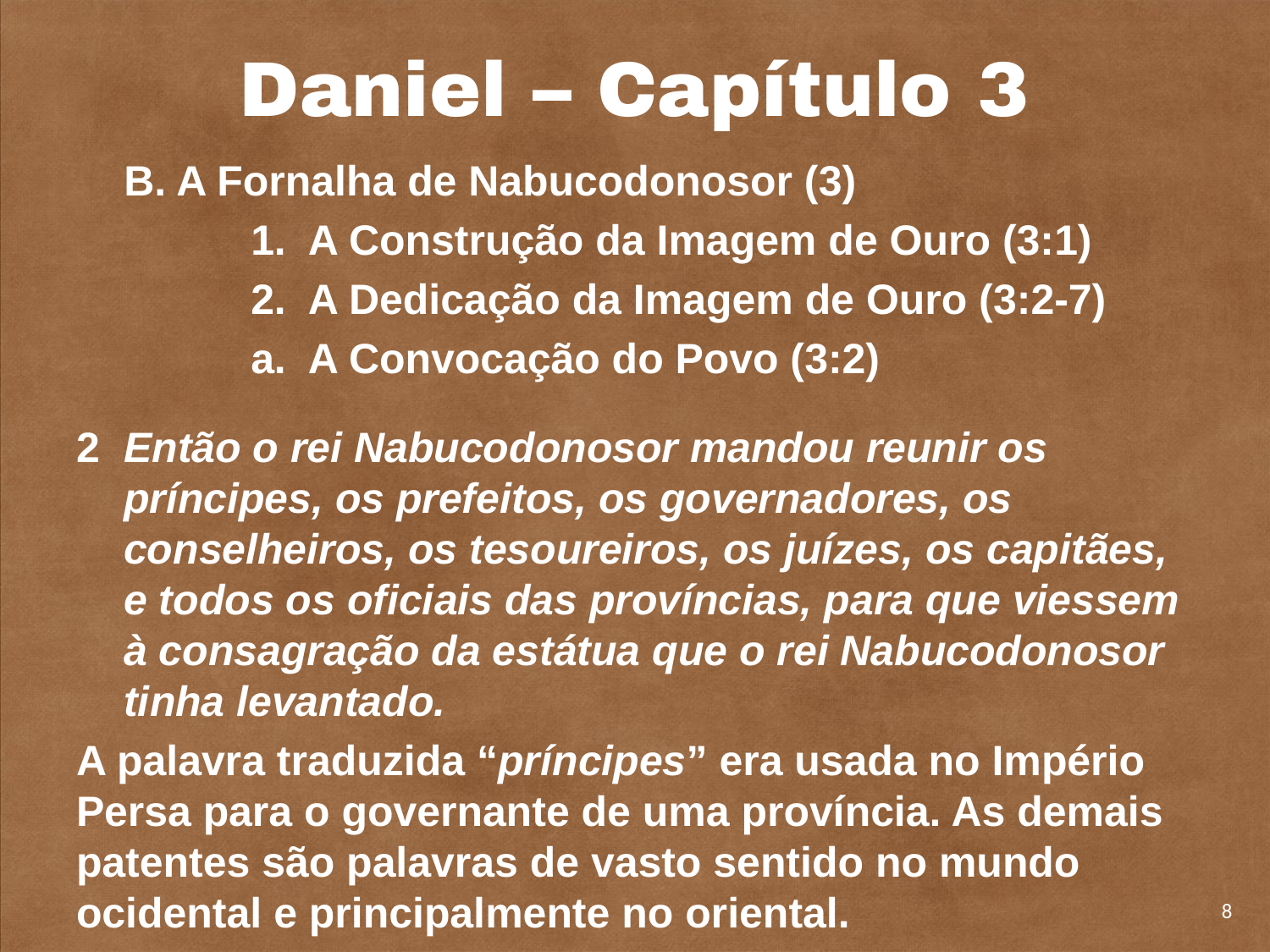

# Daniel – Capítulo 3
	B. A Fornalha de Nabucodonosor (3)
		1.  A Construção da Imagem de Ouro (3:1)
		2.  A Dedicação da Imagem de Ouro (3:2-7)
		a.  A Convocação do Povo (3:2)

2 	Então o rei Nabucodonosor mandou reunir os príncipes, os prefeitos, os governadores, os conselheiros, os tesoureiros, os juízes, os capitães, e todos os oficiais das províncias, para que viessem à consagração da estátua que o rei Nabucodonosor tinha levantado.
A palavra traduzida “príncipes” era usada no Império Persa para o governante de uma província. As demais patentes são palavras de vasto sentido no mundo ocidental e principalmente no oriental.

8